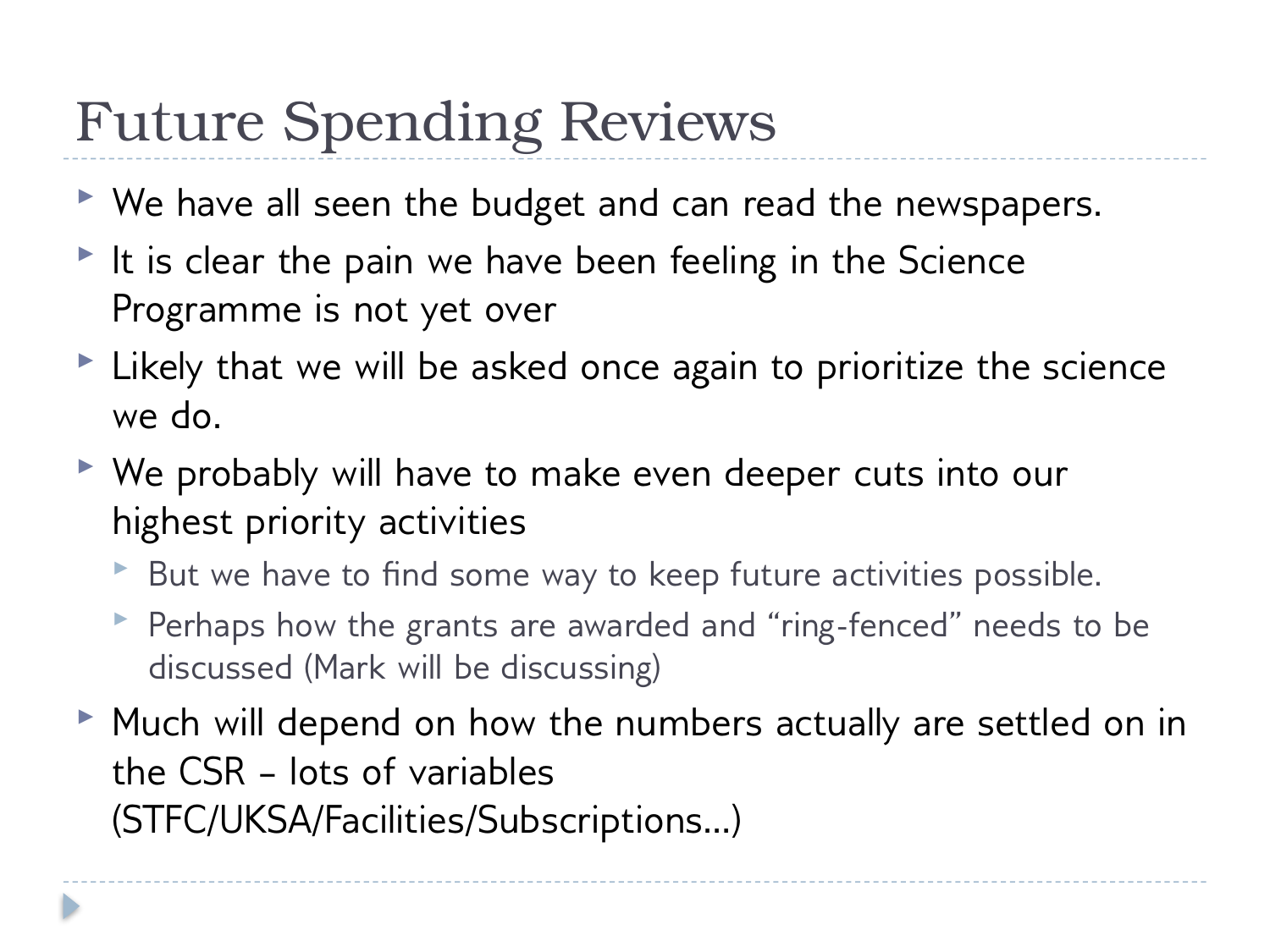

# Future Spending Reviews
We have all seen the budget and can read the newspapers.
It is clear the pain we have been feeling in the Science Programme is not yet over
Likely that we will be asked once again to prioritize the science we do.
We probably will have to make even deeper cuts into our highest priority activities
But we have to find some way to keep future activities possible.
Perhaps how the grants are awarded and “ring-fenced” needs to be discussed (Mark will be discussing)
Much will depend on how the numbers actually are settled on in the CSR – lots of variables (STFC/UKSA/Facilities/Subscriptions…)